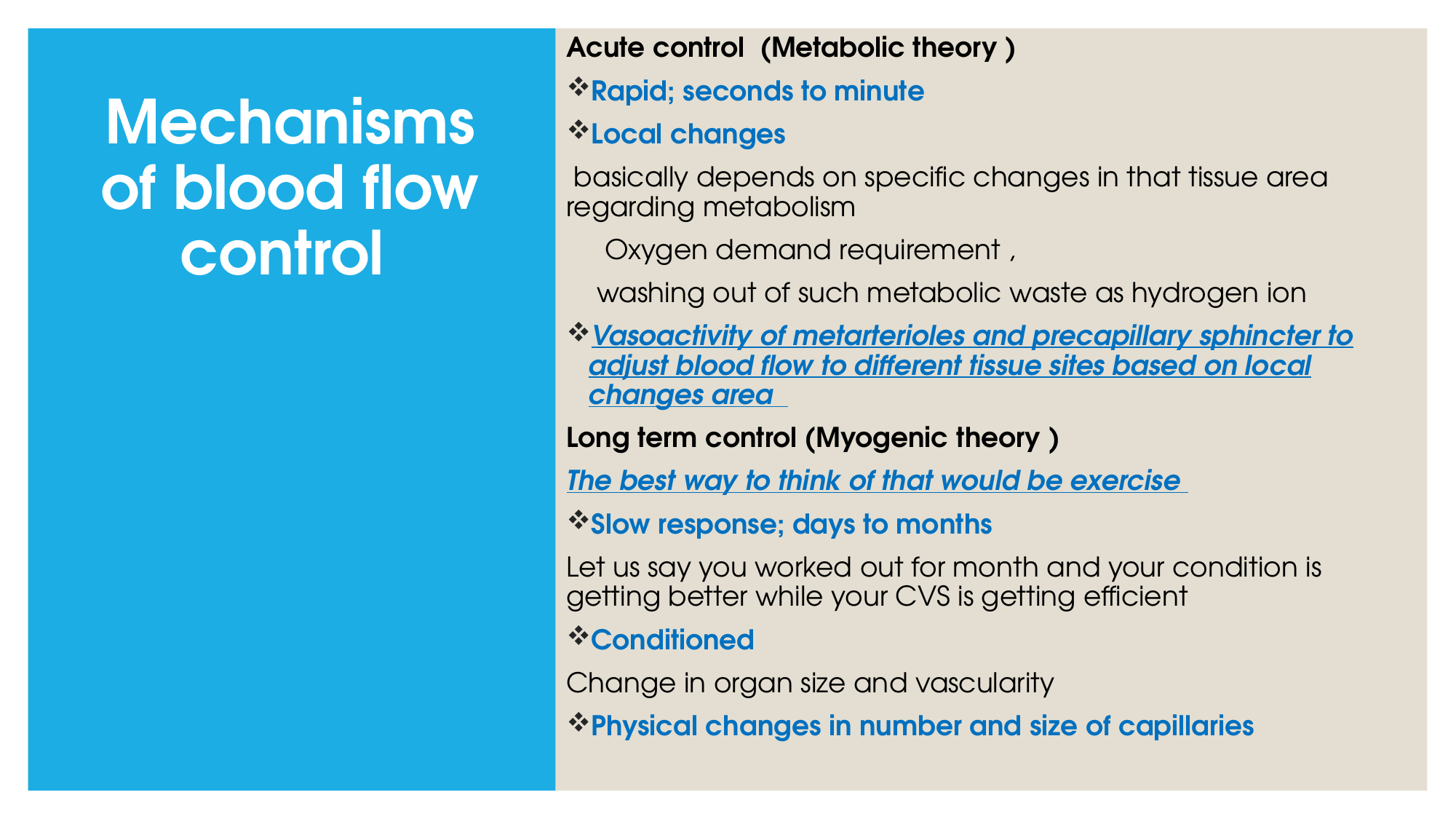

Acute control  (Metabolic theory )
Rapid; seconds to minute
Local changes
 basically depends on specific changes in that tissue area regarding metabolism
     Oxygen demand requirement ,
    washing out of such metabolic waste as hydrogen ion
Vasoactivity of metarterioles and precapillary sphincter to adjust blood flow to different tissue sites based on local changes area
Long term control (Myogenic theory )
The best way to think of that would be exercise
Slow response; days to months
Let us say you worked out for month and your condition is getting better while your CVS is getting efficient
Conditioned
Change in organ size and vascularity
Physical changes in number and size of capillaries

# Mechanisms of blood flow control